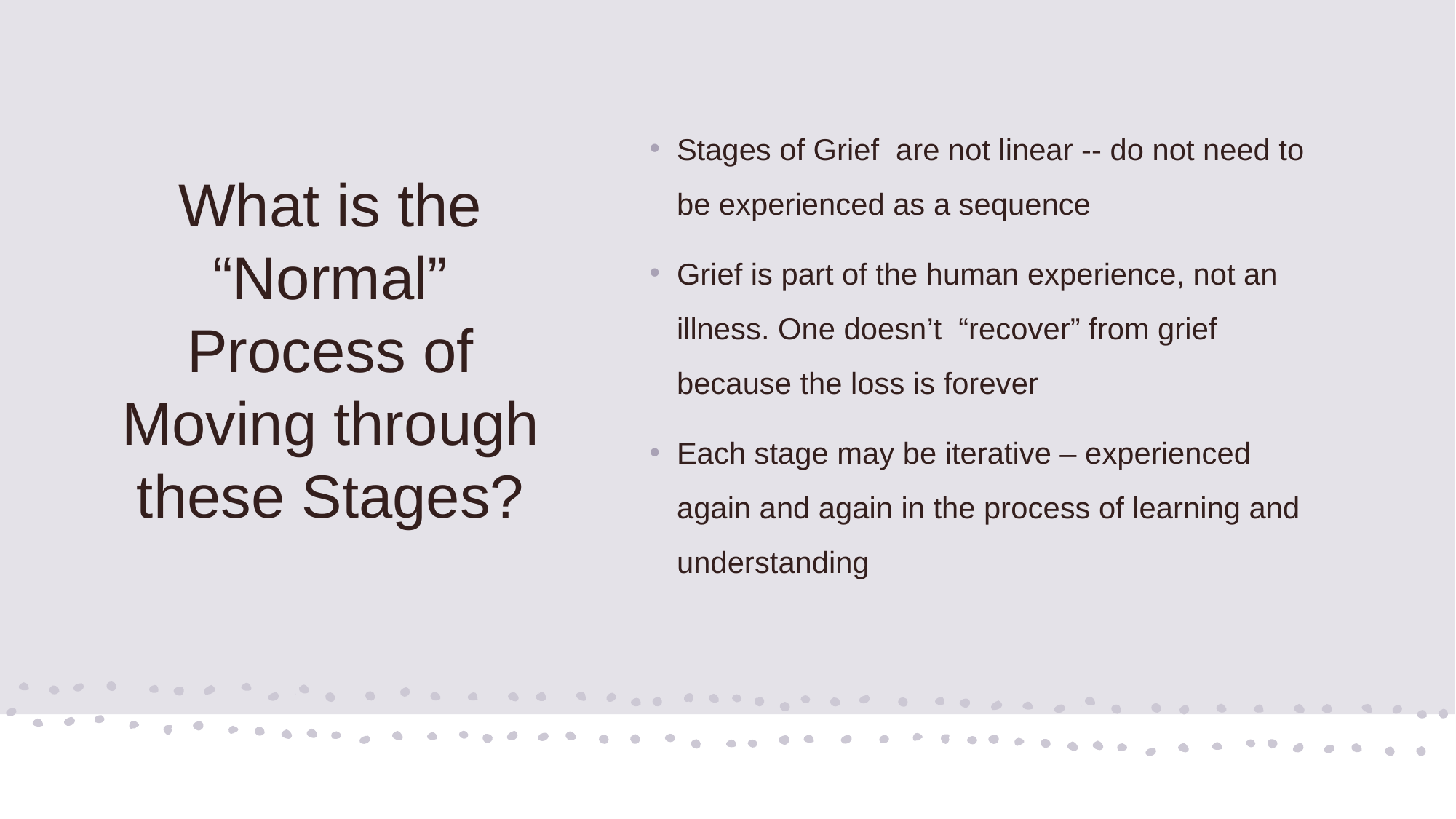

Stages of Grief  are not linear -- do not need to be experienced as a sequence
Grief is part of the human experience, not an illness. One doesn’t  “recover” from grief because the loss is forever
Each stage may be iterative – experienced again and again in the process of learning and understanding

# What is the “Normal” Process of Moving through these Stages?